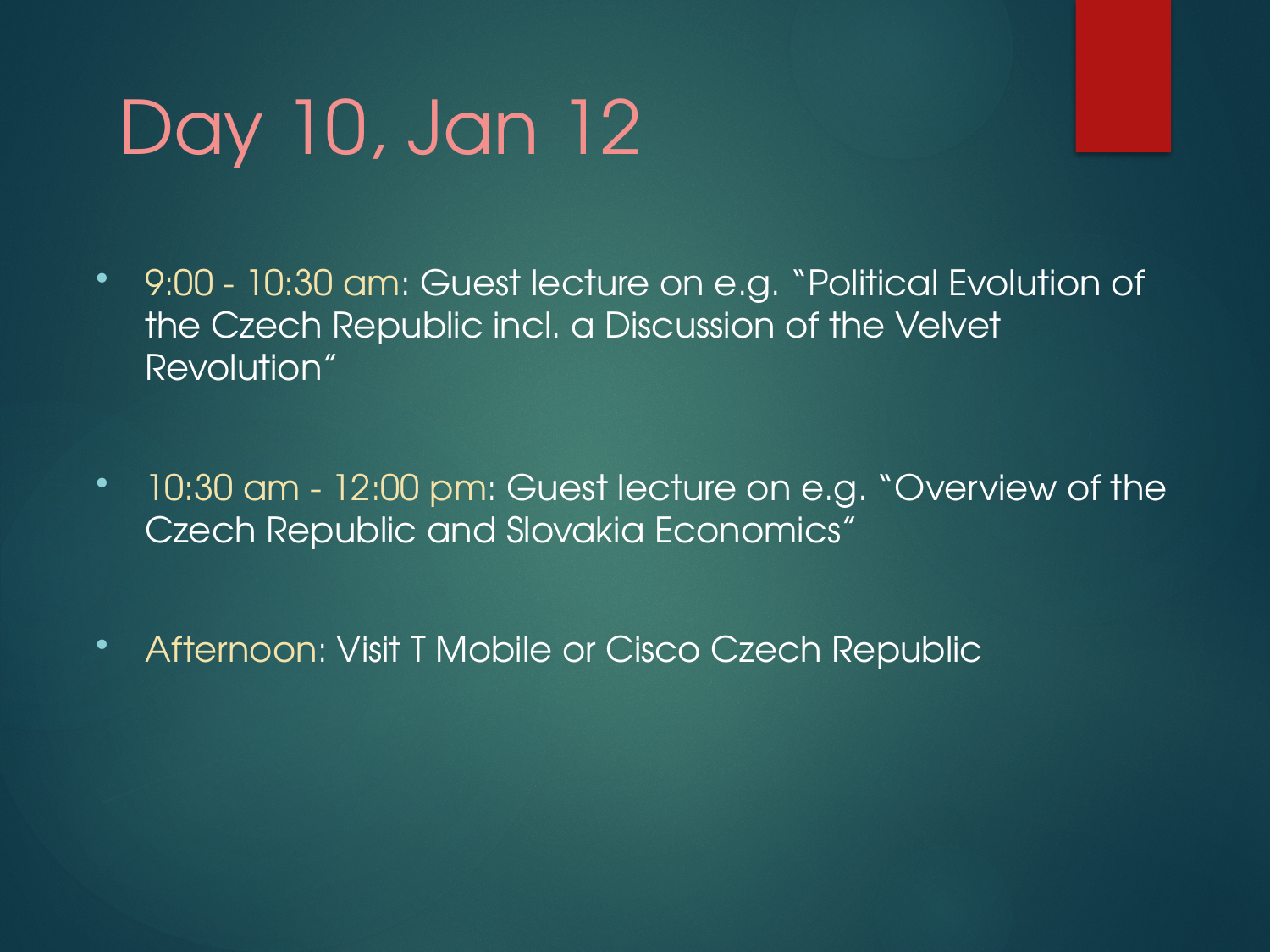

# Day 10, Jan 12
9:00 - 10:30 am: Guest lecture on e.g. “Political Evolution of the Czech Republic incl. a Discussion of the Velvet Revolution”

10:30 am - 12:00 pm: Guest lecture on e.g. “Overview of the Czech Republic and Slovakia Economics”

Afternoon: Visit T Mobile or Cisco Czech Republic